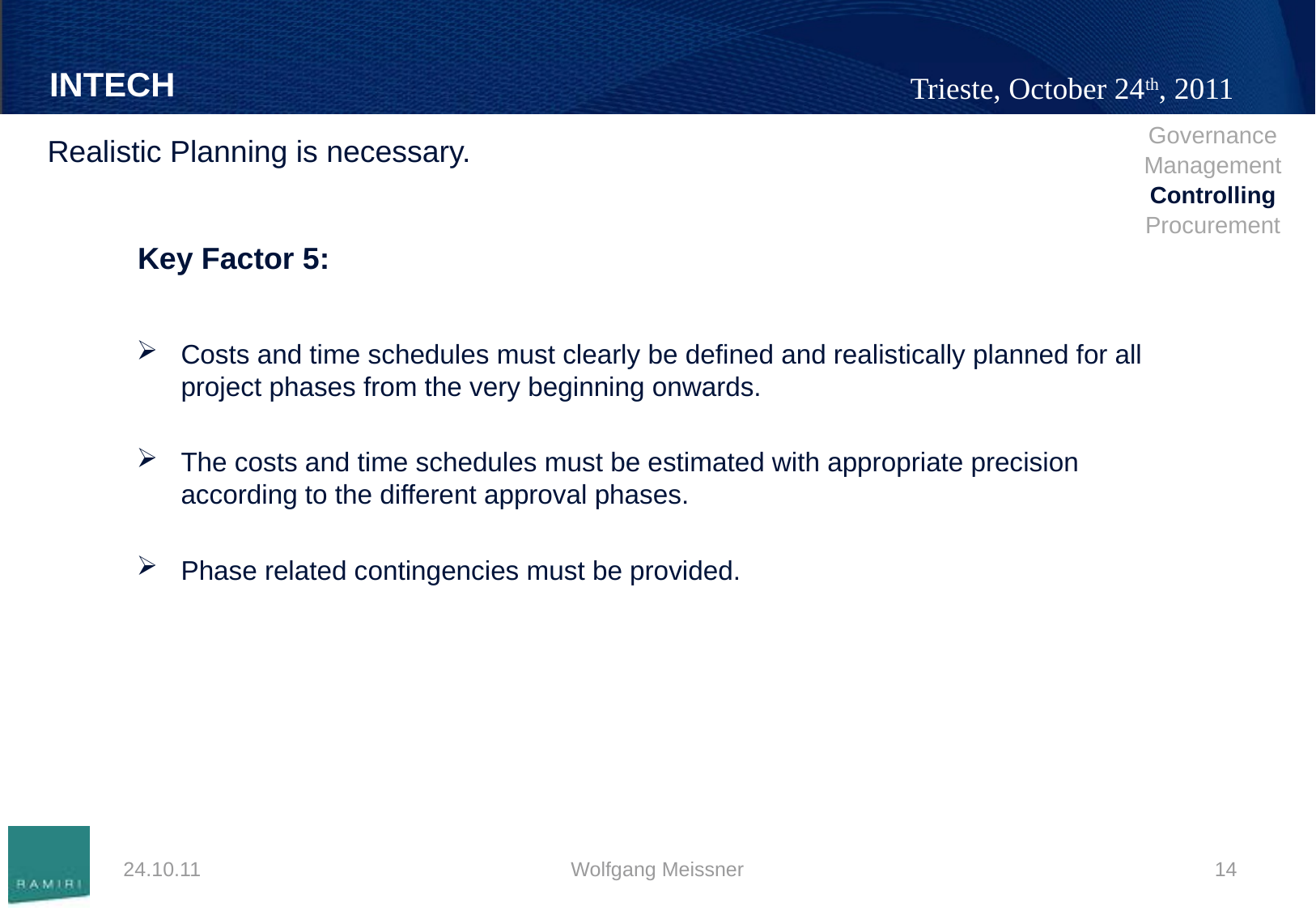

| Governance |
| --- |
| Management |
| Controlling |
| Procurement |
# Realistic Planning is necessary.
Key Factor 5:

Costs and time schedules must clearly be defined and realistically planned for all project phases from the very beginning onwards.

The costs and time schedules must be estimated with appropriate precision according to the different approval phases.

Phase related contingencies must be provided.
24.10.11
Wolfgang Meissner
14